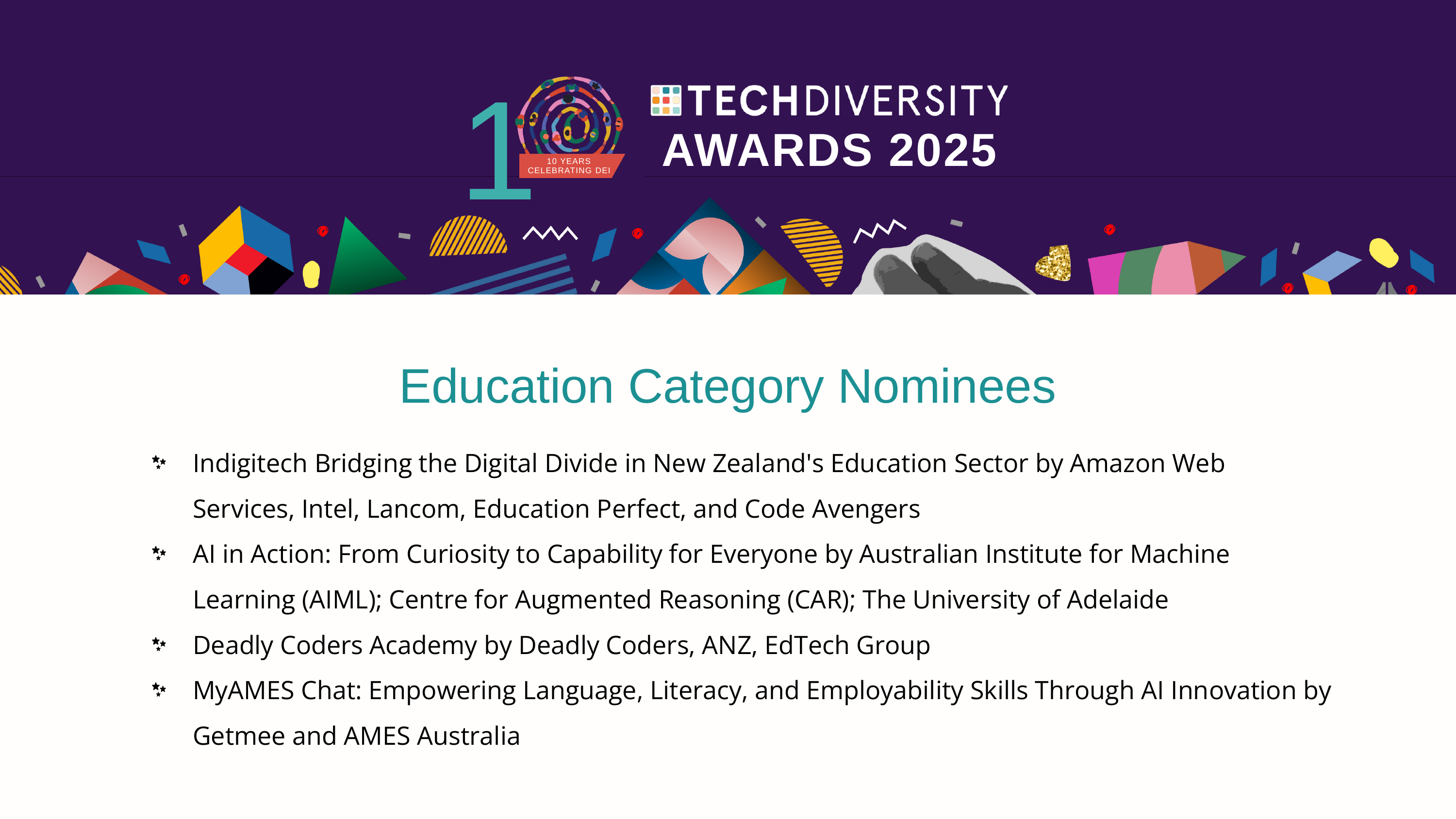

1

AWARDS 2025

10 YEARS CELEBRATING DEI

Education Category Nominees
Indigitech Bridging the Digital Divide in New Zealand's Education Sector by Amazon Web Services, Intel, Lancom, Education Perfect, and Code Avengers
AI in Action: From Curiosity to Capability for Everyone by Australian Institute for Machine Learning (AIML); Centre for Augmented Reasoning (CAR); The University of Adelaide
Deadly Coders Academy by Deadly Coders, ANZ, EdTech Group
MyAMES Chat: Empowering Language, Literacy, and Employability Skills Through AI Innovation by Getmee and AMES Australia